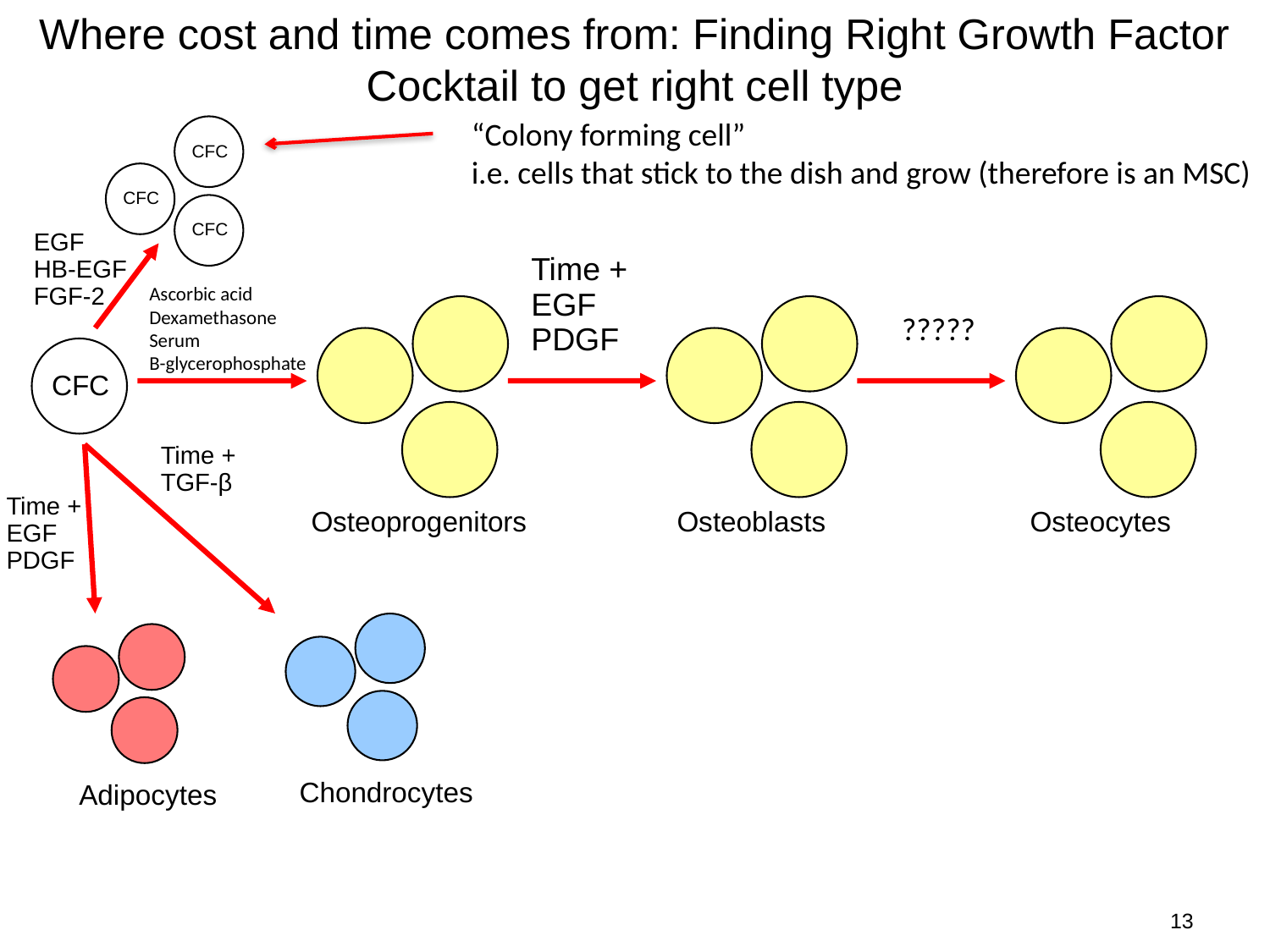

# Where cost and time comes from: Finding Right Growth Factor Cocktail to get right cell type
“Colony forming cell”
i.e. cells that stick to the dish and grow (therefore is an MSC)

CFC

CFC

CFC
EGF
HB-EGF
FGF-2

Time +
EGF
PDGF

Osteoprogenitors

Osteoblasts

Osteocytes

CFC

Time +
TGF-β
Time +
EGF
PDGF

Chondrocytes

Adipocytes
Ascorbic acid
Dexamethasone
Serum
B-glycerophosphate
?????

13